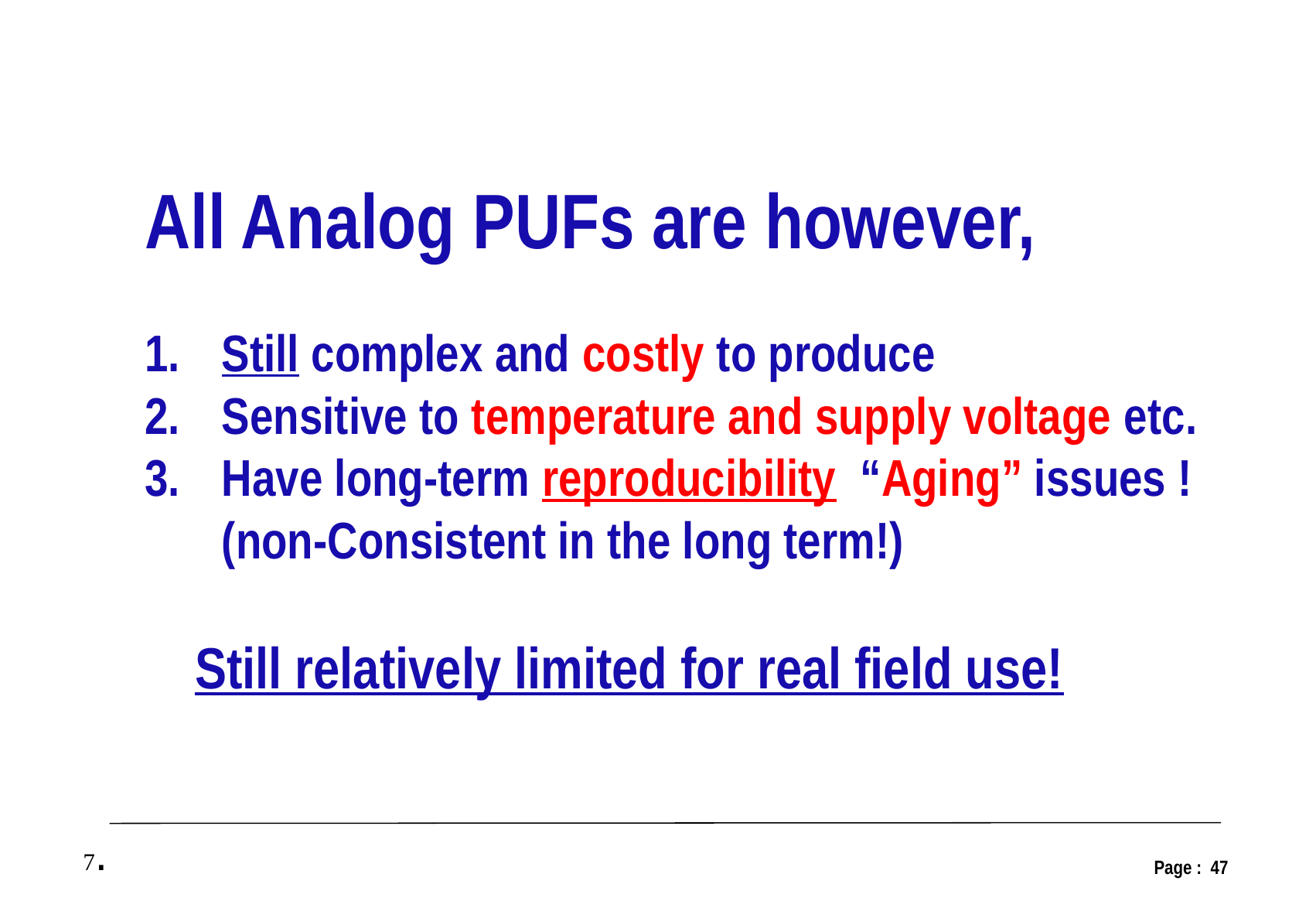

All Analog PUFs are however,
 Still complex and costly to produce
 Sensitive to temperature and supply voltage etc.
 Have long-term reproducibility  “Aging” issues !
 (non-Consistent in the long term!)

Still relatively limited for real field use!
7.